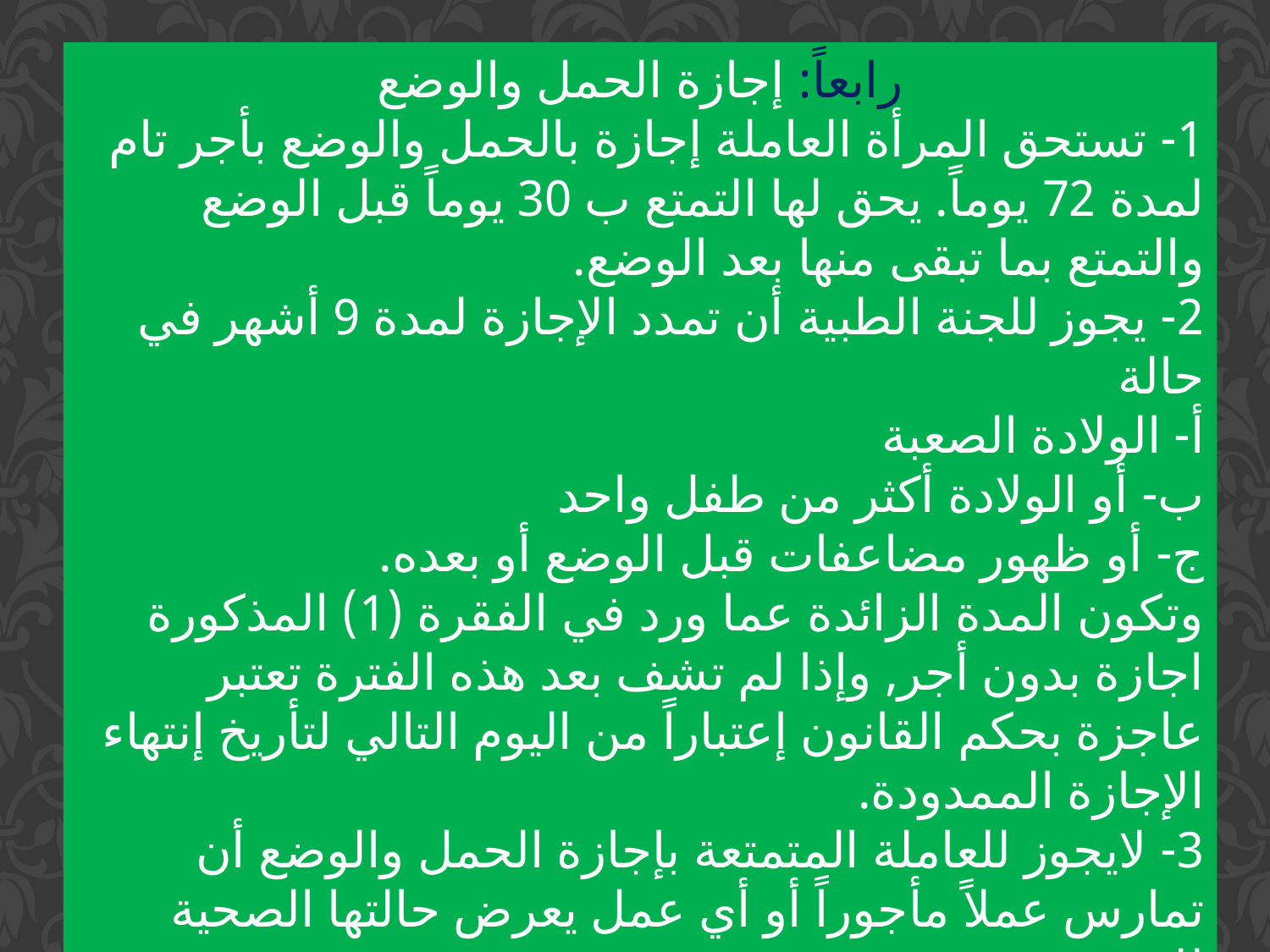

رابعاً: إجازة الحمل والوضع
1- تستحق المرأة العاملة إجازة بالحمل والوضع بأجر تام لمدة 72 يوماً. يحق لها التمتع ب 30 يوماً قبل الوضع والتمتع بما تبقى منها بعد الوضع.
2- يجوز للجنة الطبية أن تمدد الإجازة لمدة 9 أشهر في حالة
أ- الولادة الصعبة
ب- أو الولادة أكثر من طفل واحد
ج- أو ظهور مضاعفات قبل الوضع أو بعده.
وتكون المدة الزائدة عما ورد في الفقرة (1) المذكورة اجازة بدون أجر, وإذا لم تشف بعد هذه الفترة تعتبر عاجزة بحكم القانون إعتباراً من اليوم التالي لتأريخ إنتهاء الإجازة الممدودة.
3- لايجوز للعاملة المتمتعة بإجازة الحمل والوضع أن تمارس عملاً مأجوراً أو أي عمل يعرض حالتها الصحية للضرر.
4- تمنح العاملة المرضعة فترة إرضاع أثناء يوم العمل لاتزيد على ساعة واحدة بأجر تام.